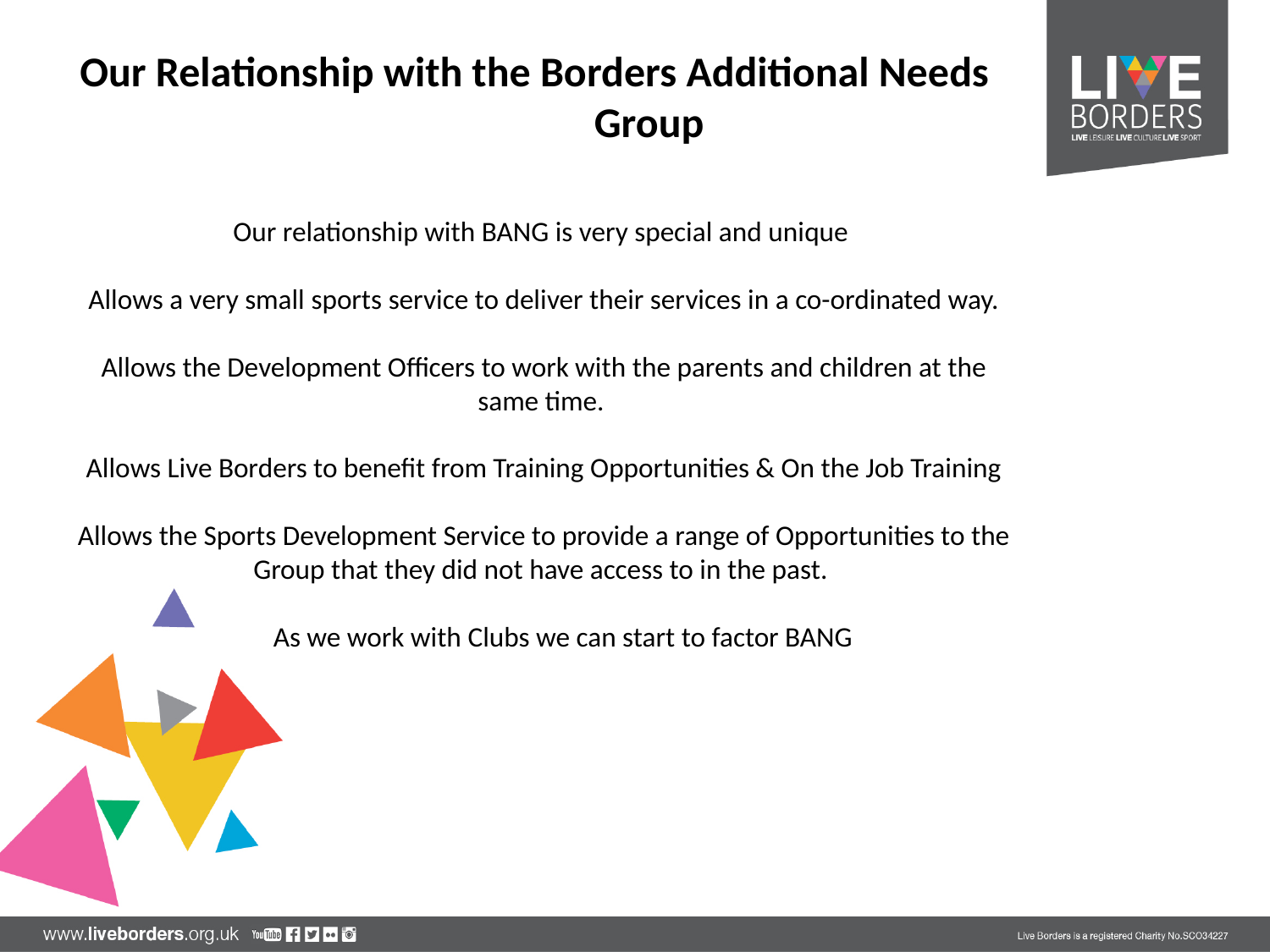

# Our Relationship with the Borders Additional Needs                         Group Our relationship with BANG is very special and unique Allows a very small sports service to deliver their services in a co-ordinated way. Allows the Development Officers to work with the parents and children at the same time. Allows Live Borders to benefit from Training Opportunities & On the Job Training Allows the Sports Development Service to provide a range of Opportunities to the Group that they did not have access to in the past. As we work with Clubs we can start to factor BANG